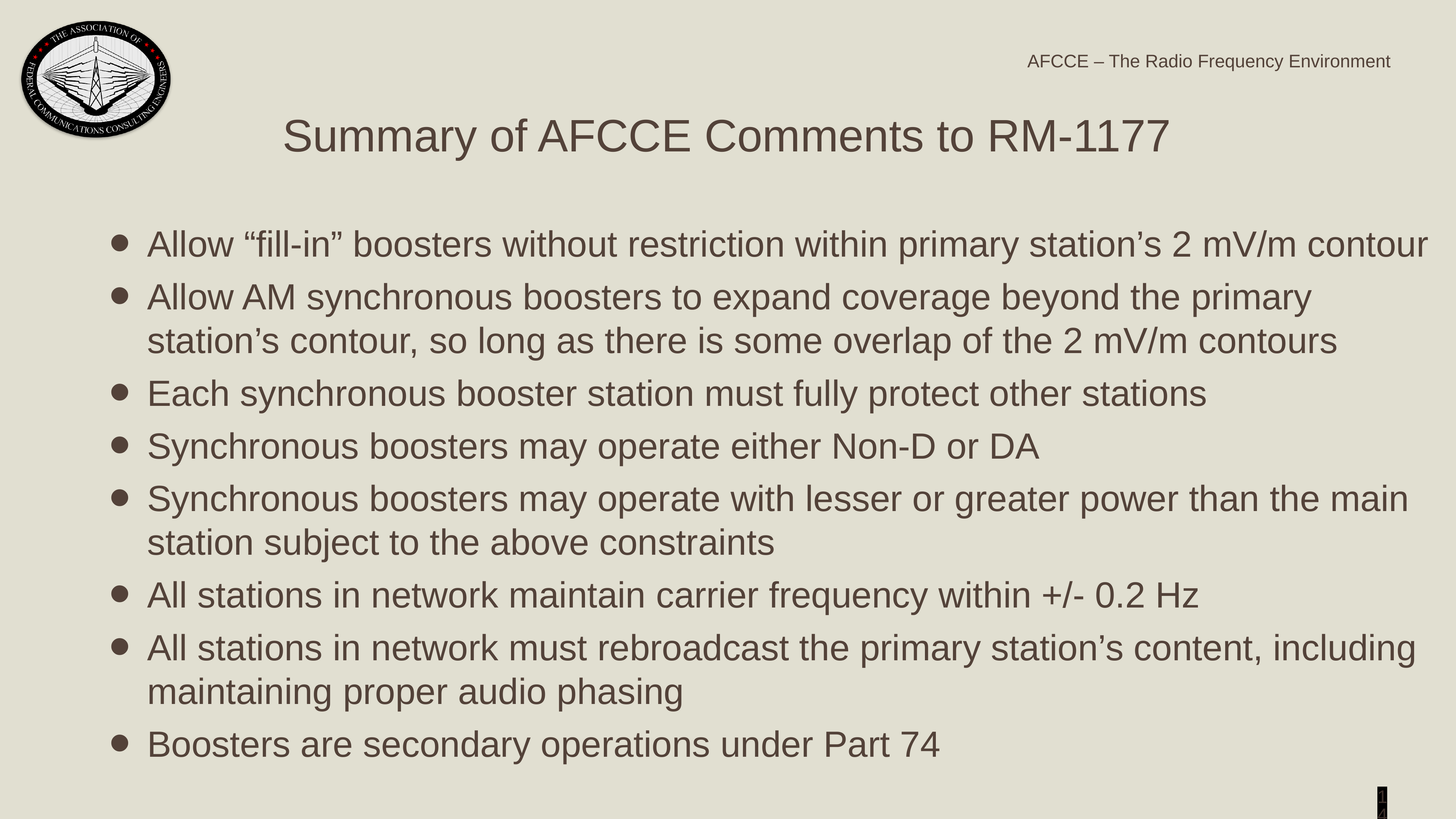

Summary of AFCCE Comments to RM-1177
Allow “fill-in” boosters without restriction within primary station’s 2 mV/m contour
Allow AM synchronous boosters to expand coverage beyond the primary station’s contour, so long as there is some overlap of the 2 mV/m contours
Each synchronous booster station must fully protect other stations
Synchronous boosters may operate either Non-D or DA
Synchronous boosters may operate with lesser or greater power than the main station subject to the above constraints
All stations in network maintain carrier frequency within +/- 0.2 Hz
All stations in network must rebroadcast the primary station’s content, including maintaining proper audio phasing
Boosters are secondary operations under Part 74
14